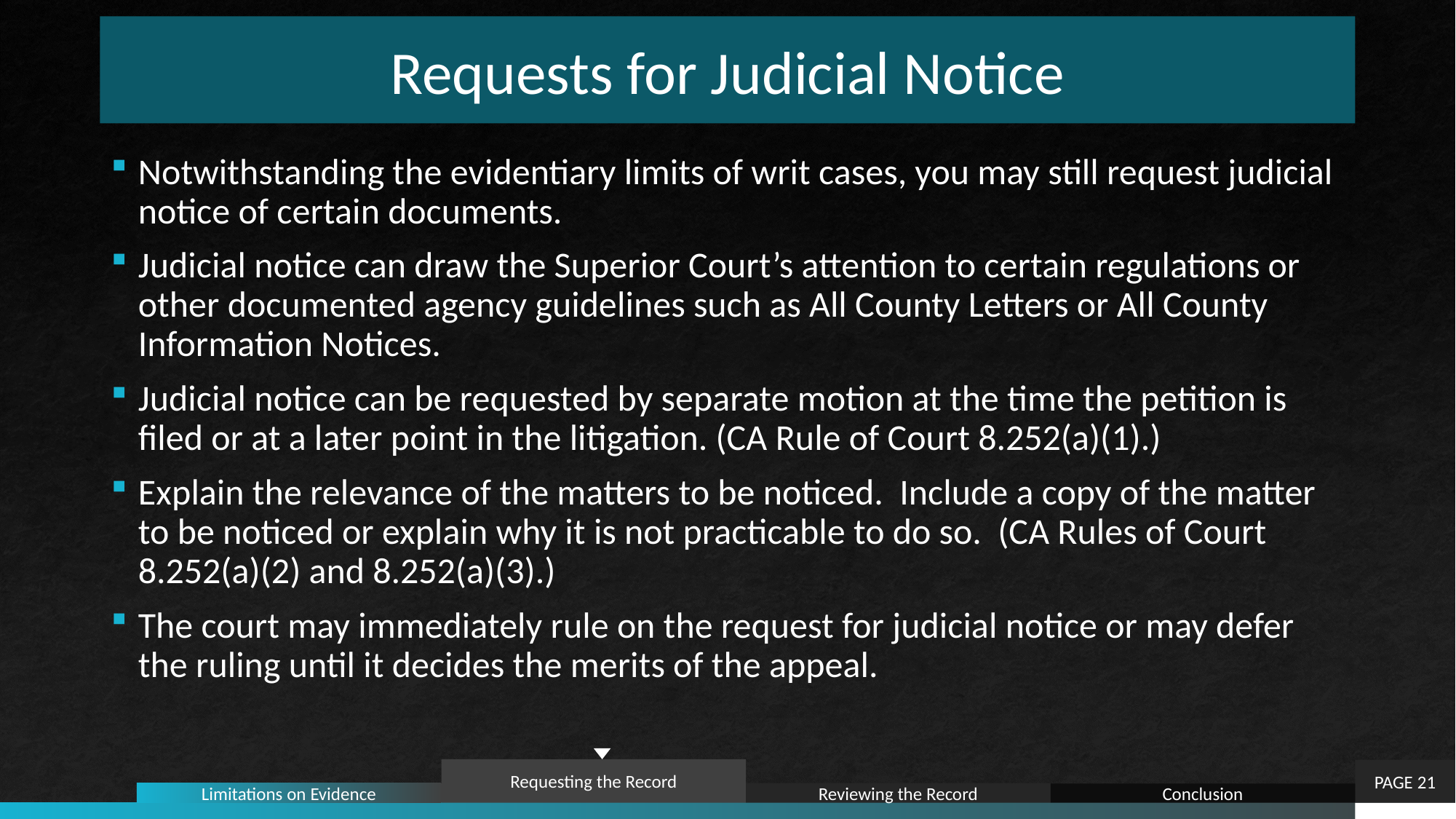

# Requests for Judicial Notice
Notwithstanding the evidentiary limits of writ cases, you may still request judicial notice of certain documents.
Judicial notice can draw the Superior Court’s attention to certain regulations or other documented agency guidelines such as All County Letters or All County Information Notices.
Judicial notice can be requested by separate motion at the time the petition is filed or at a later point in the litigation. (CA Rule of Court 8.252(a)(1).)
Explain the relevance of the matters to be noticed.  Include a copy of the matter to be noticed or explain why it is not practicable to do so.  (CA Rules of Court 8.252(a)(2) and 8.252(a)(3).)
The court may immediately rule on the request for judicial notice or may defer the ruling until it decides the merits of the appeal.

Requesting the Record
PAGE 21
Reviewing the Record
Limitations on Evidence
Conclusion